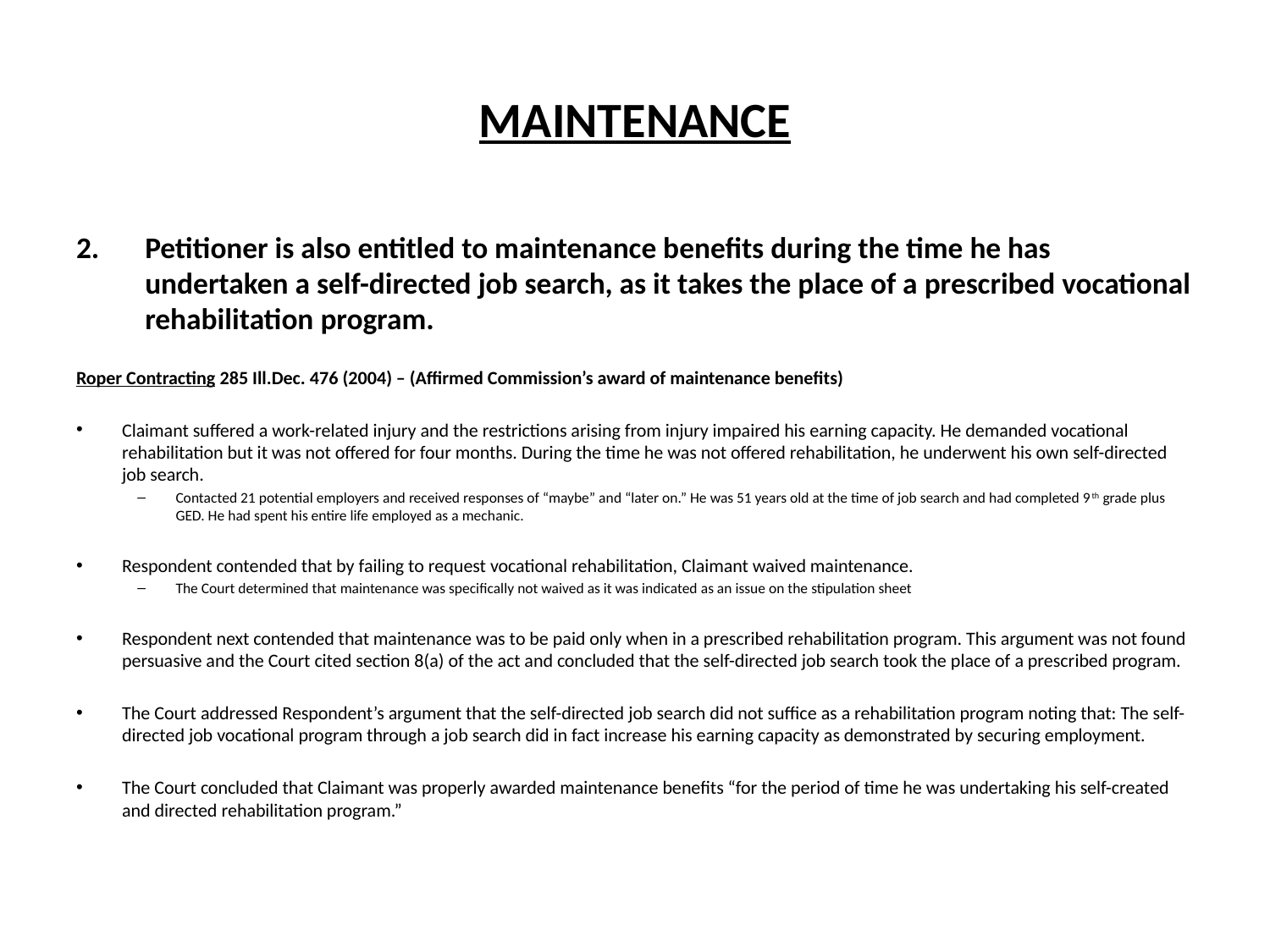

# MAINTENANCE
Petitioner is also entitled to maintenance benefits during the time he has undertaken a self-directed job search, as it takes the place of a prescribed vocational rehabilitation program.

Roper Contracting 285 Ill.Dec. 476 (2004) – (Affirmed Commission’s award of maintenance benefits)

Claimant suffered a work-related injury and the restrictions arising from injury impaired his earning capacity. He demanded vocational rehabilitation but it was not offered for four months. During the time he was not offered rehabilitation, he underwent his own self-directed job search.
Contacted 21 potential employers and received responses of “maybe” and “later on.” He was 51 years old at the time of job search and had completed 9th grade plus GED. He had spent his entire life employed as a mechanic.

Respondent contended that by failing to request vocational rehabilitation, Claimant waived maintenance.
The Court determined that maintenance was specifically not waived as it was indicated as an issue on the stipulation sheet

Respondent next contended that maintenance was to be paid only when in a prescribed rehabilitation program. This argument was not found persuasive and the Court cited section 8(a) of the act and concluded that the self-directed job search took the place of a prescribed program.

The Court addressed Respondent’s argument that the self-directed job search did not suffice as a rehabilitation program noting that: The self-directed job vocational program through a job search did in fact increase his earning capacity as demonstrated by securing employment.

The Court concluded that Claimant was properly awarded maintenance benefits “for the period of time he was undertaking his self-created and directed rehabilitation program.”